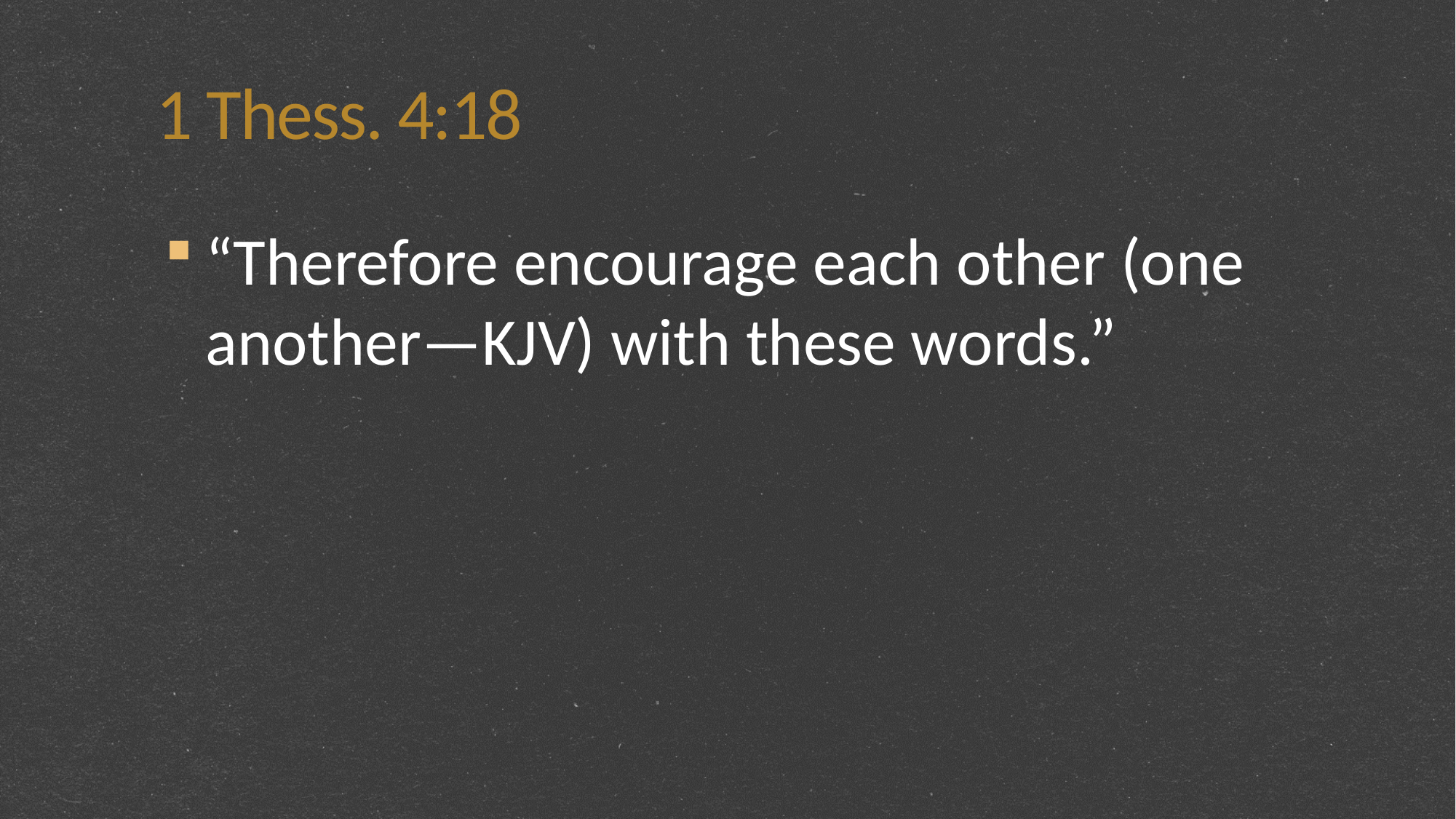

# 1 Thess. 4:18
“Therefore encourage each other (one another—KJV) with these words.”